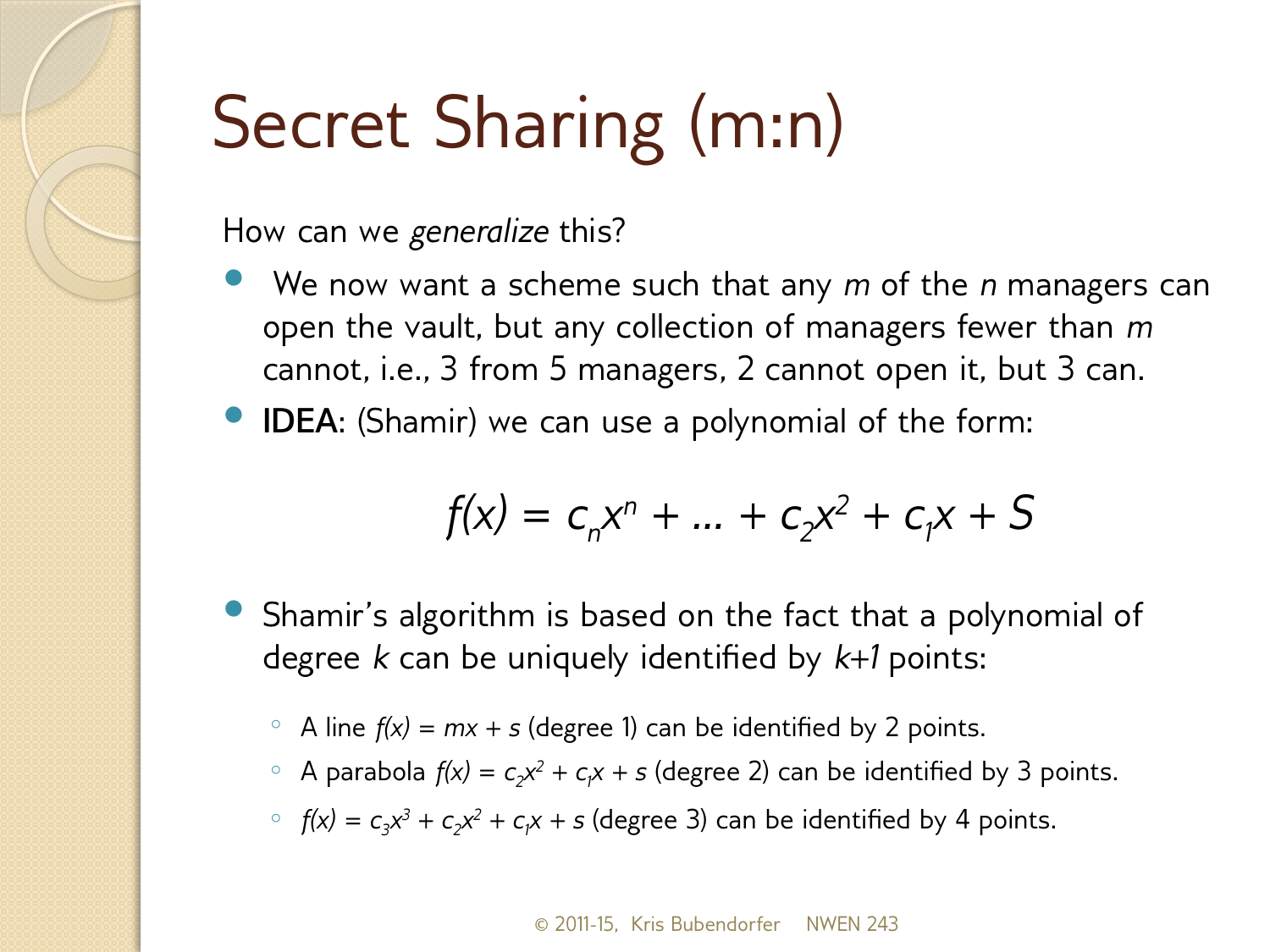

# Secret Sharing (m:n)
How can we generalize this?
 We now want a scheme such that any m of the n managers can open the vault, but any collection of managers fewer than m cannot, i.e., 3 from 5 managers, 2 cannot open it, but 3 can.
IDEA: (Shamir) we can use a polynomial of the form:

 f(x) = cnxn + … + c2x2 + c1x + S

Shamir’s algorithm is based on the fact that a polynomial of degree k can be uniquely identified by k+1 points:

A line f(x) = mx + s (degree 1) can be identified by 2 points.
A parabola f(x) = c2x2 + c1x + s (degree 2) can be identified by 3 points.
f(x) = c3x3 + c2x2 + c1x + s (degree 3) can be identified by 4 points.
© 2011-15,  Kris Bubendorfer
NWEN 243